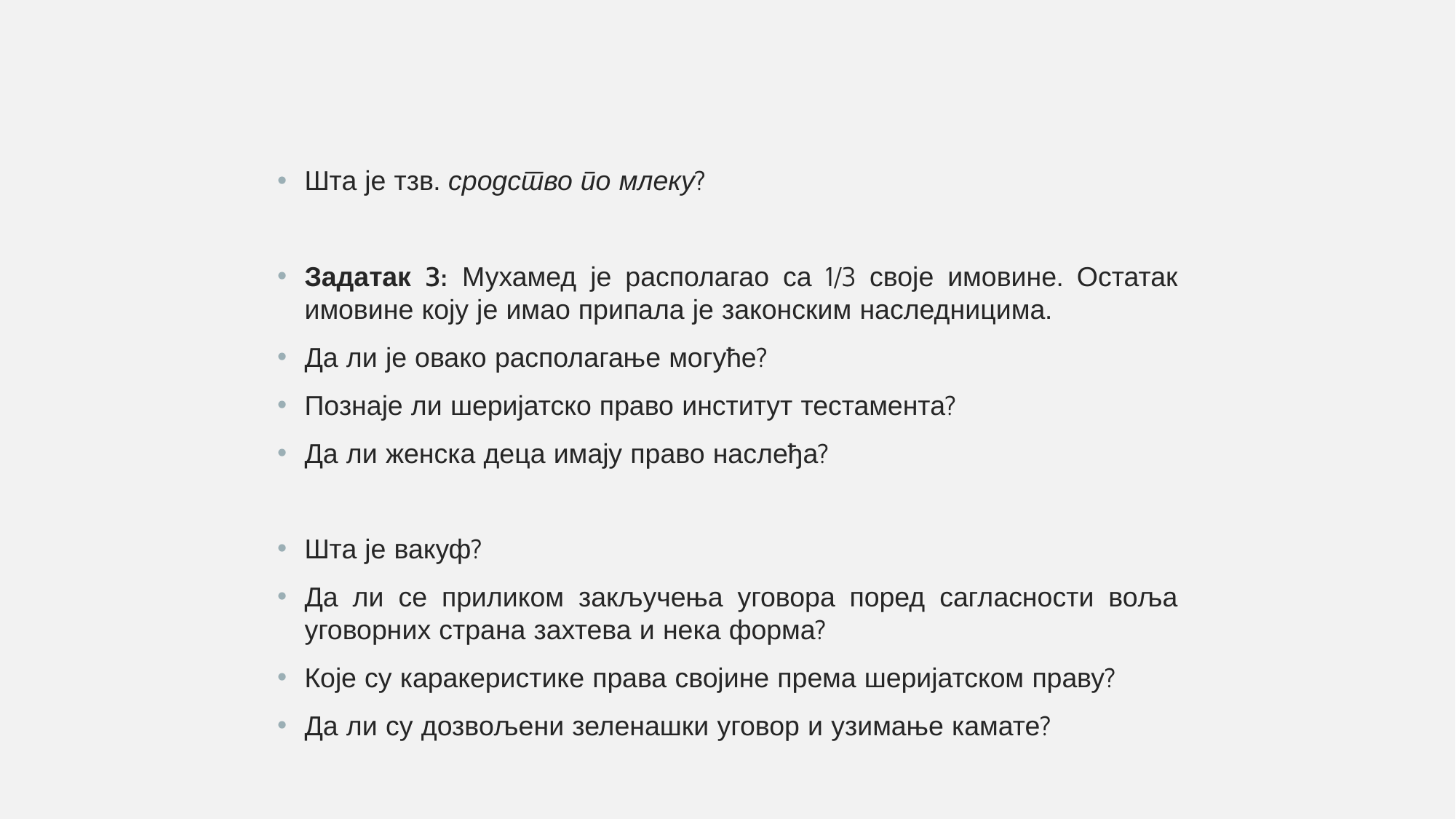

#
Шта је тзв. сродство по млеку?

Задатак 3: Мухамед је располагао са 1/3 своје имовине. Остатак имовине коју је имао припала је законским наследницима.
Да ли је овако располагање могуће?
Познаје ли шеријатско право институт тестамента?
Да ли женска деца имају право наслеђа?

Шта је вакуф?
Да ли се приликом закључења уговора поред сагласности воља уговорних страна захтева и нека форма?
Које су каракеристике права својине према шеријатском праву?
Да ли су дозвољени зеленашки уговор и узимање камате?